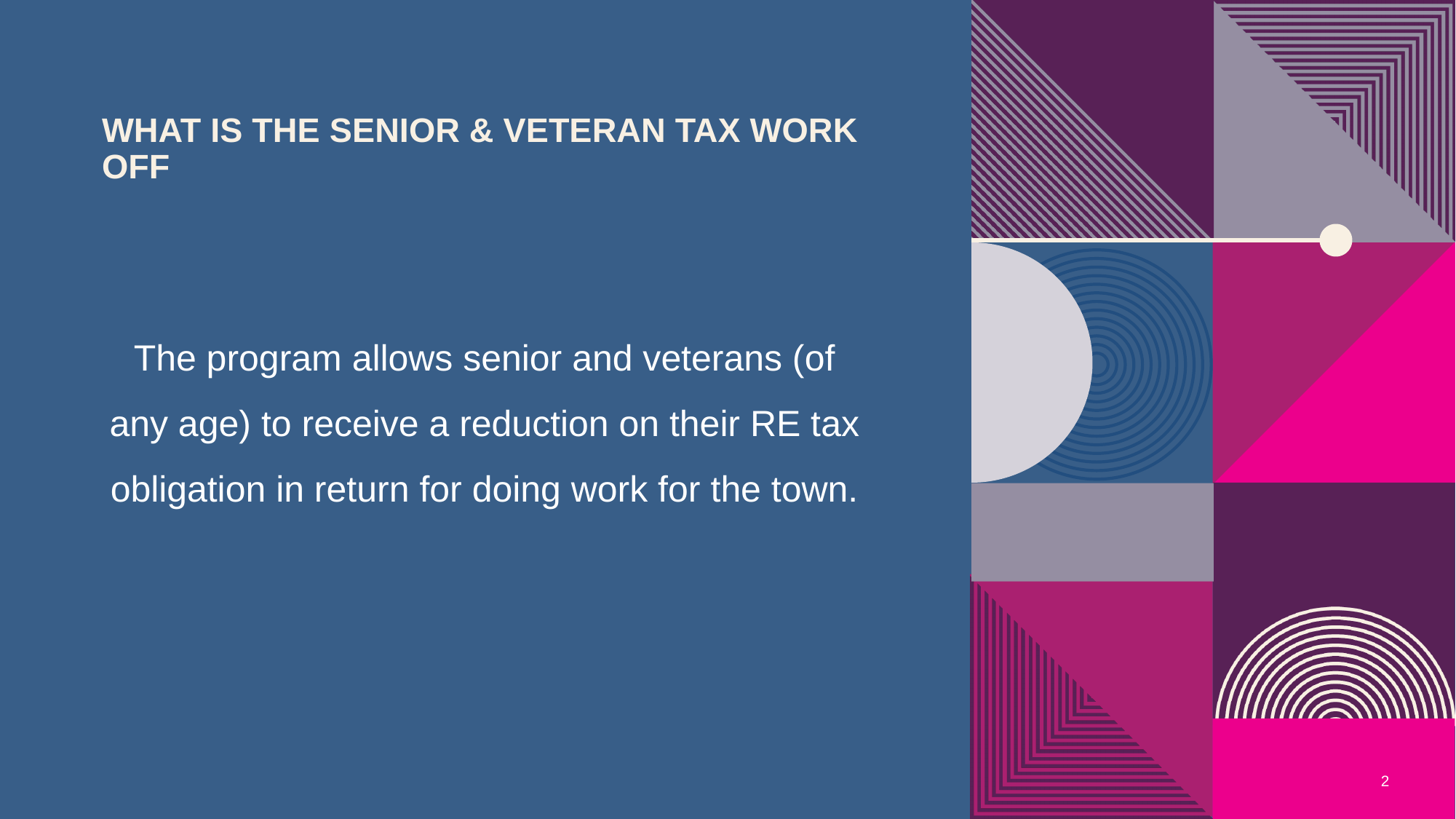

# What is the Senior & Veteran Tax Work off
The program allows senior and veterans (of any age) to receive a reduction on their RE tax obligation in return for doing work for the town.
2